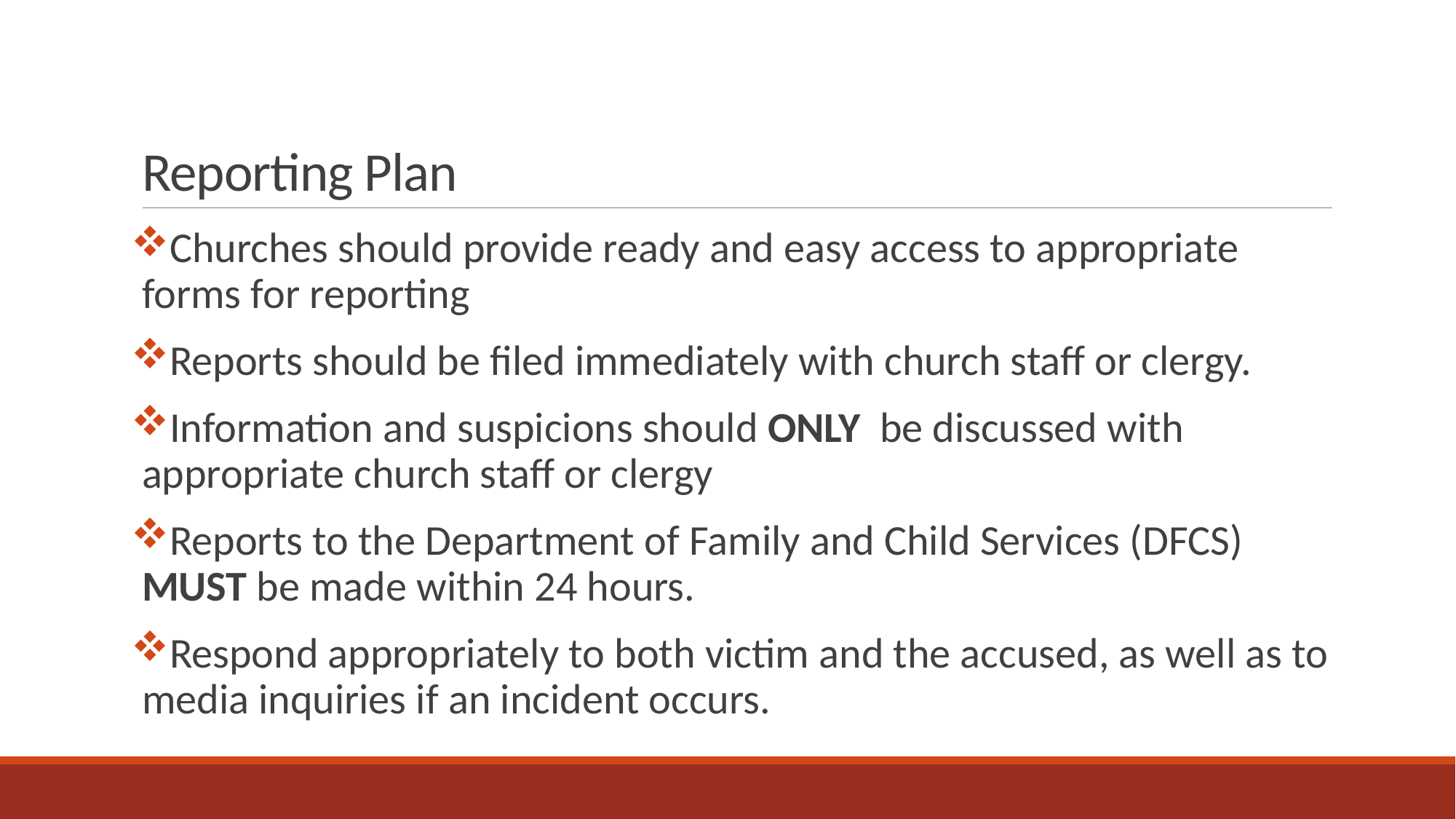

# Reporting Plan
Churches should provide ready and easy access to appropriate forms for reporting
Reports should be filed immediately with church staff or clergy.
Information and suspicions should ONLY  be discussed with appropriate church staff or clergy
Reports to the Department of Family and Child Services (DFCS) MUST be made within 24 hours.
Respond appropriately to both victim and the accused, as well as to media inquiries if an incident occurs.